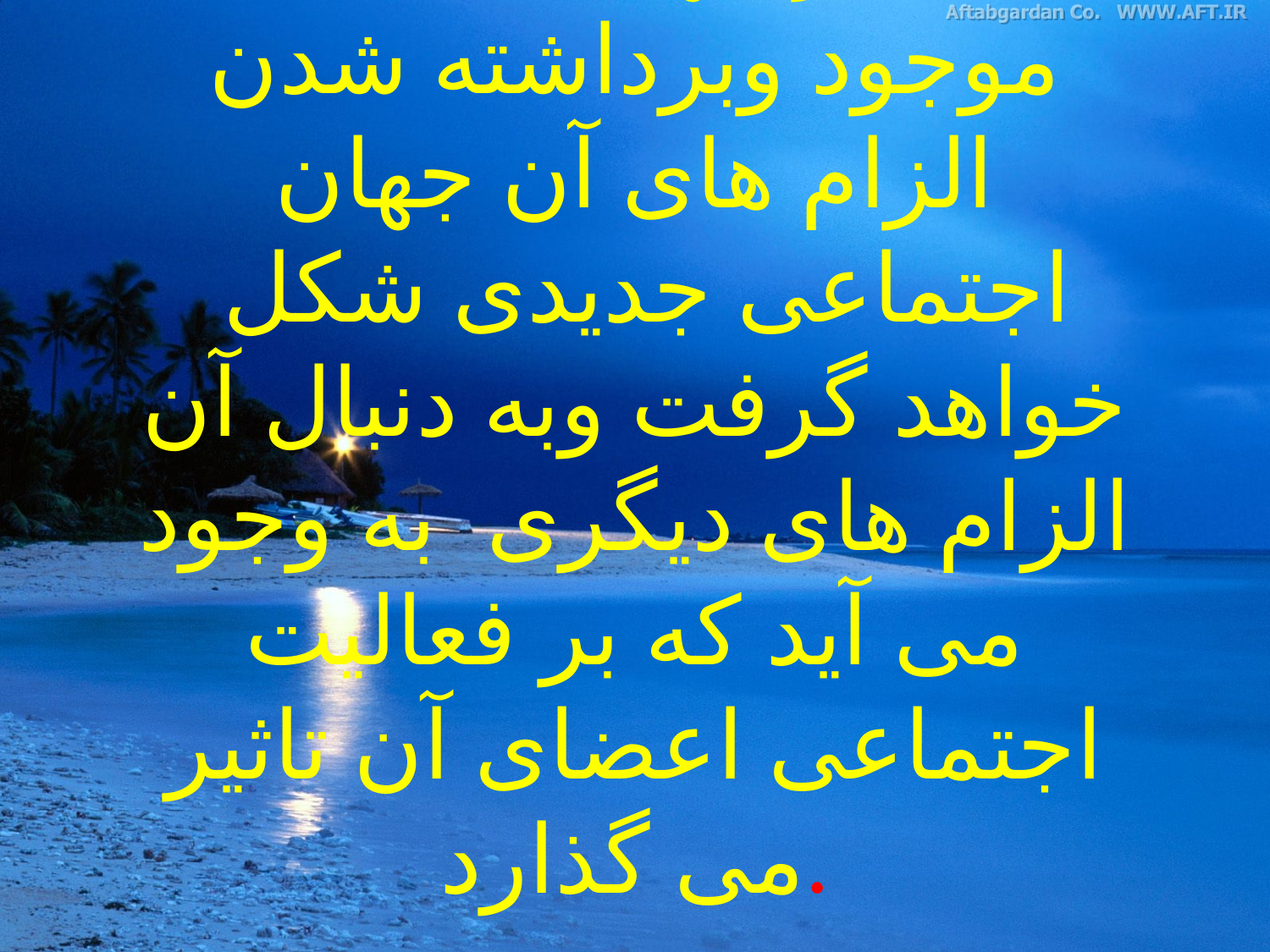

# با تغییر جهان اجتماعی موجود وبرداشته شدن الزام های آن جهان اجتماعی جدیدی شکل  خواهد گرفت وبه دنبال آن الزام های دیگری  به وجود می آید که بر فعالیت اجتماعی اعضای آن تاثیر می گذارد.